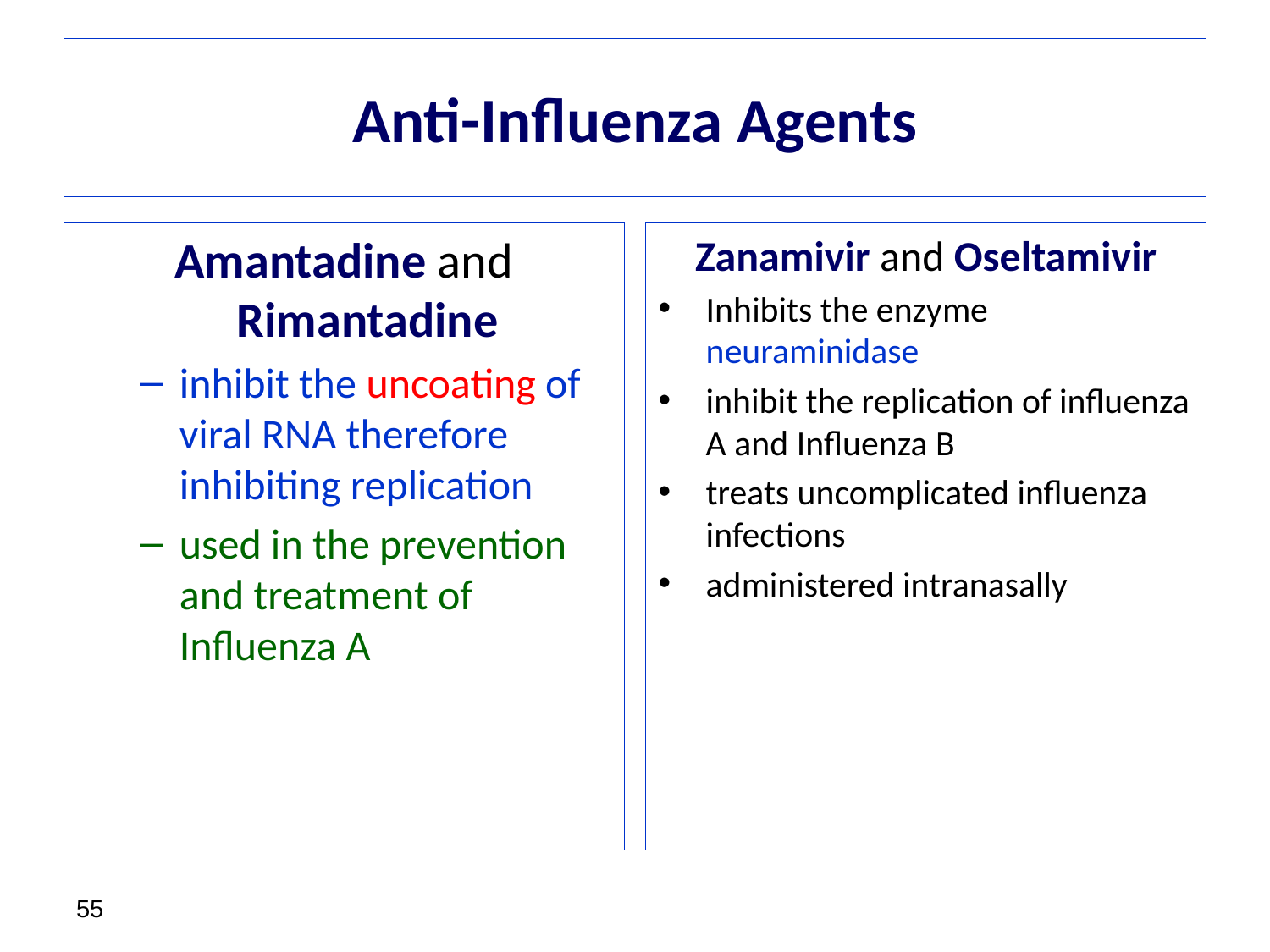

# Anti-Influenza Agents
Amantadine and Rimantadine
inhibit the uncoating of viral RNA therefore inhibiting replication
used in the prevention and treatment of Influenza A
Zanamivir and Oseltamivir
Inhibits the enzyme neuraminidase
inhibit the replication of influenza A and Influenza B
treats uncomplicated influenza infections
administered intranasally

55